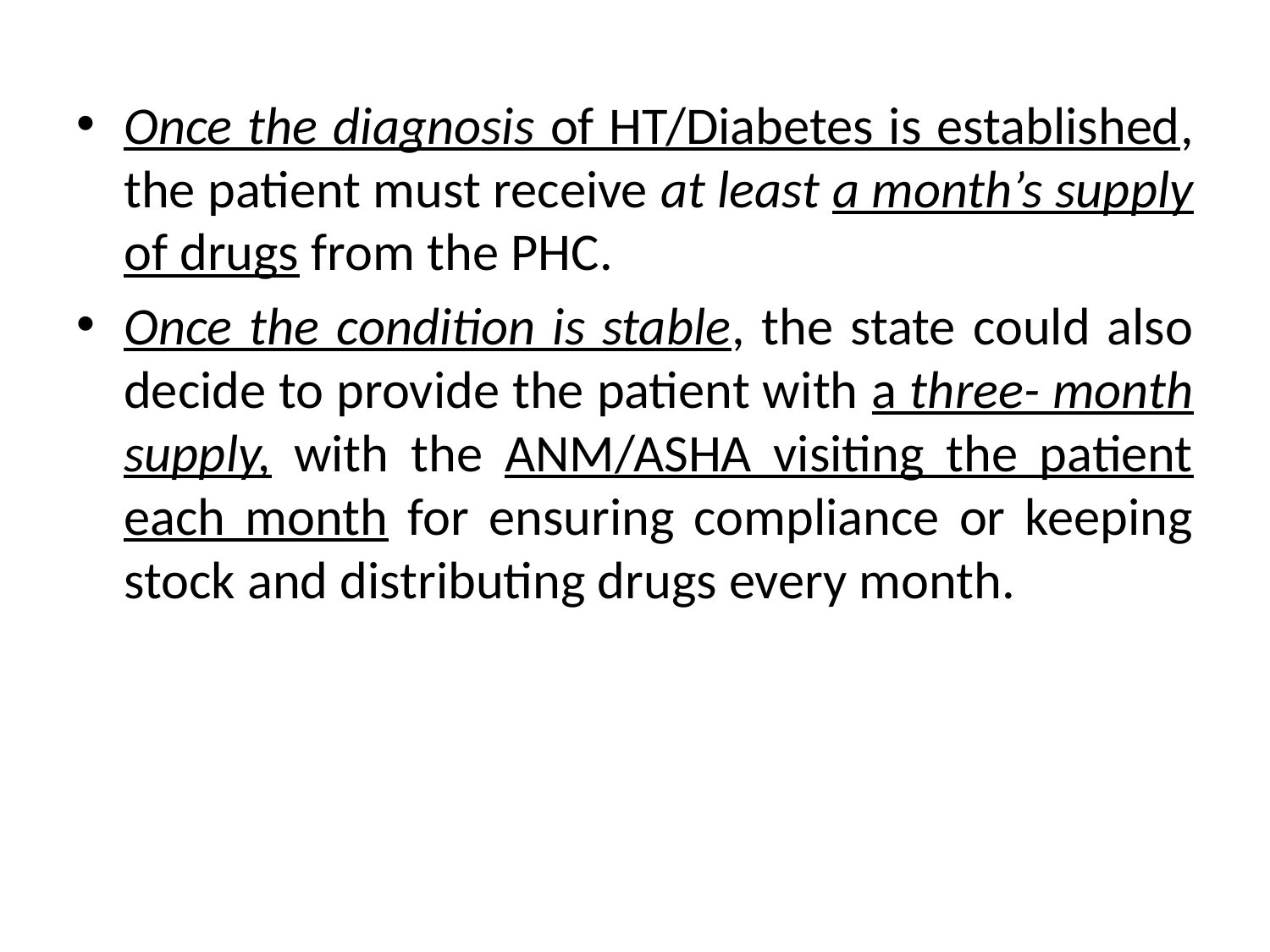

Once the diagnosis of HT/Diabetes is established, the patient must receive at least a month’s supply of drugs from the PHC.
Once the condition is stable, the state could also decide to provide the patient with a three- month supply, with the ANM/ASHA visiting the patient each month for ensuring compliance or keeping stock and distributing drugs every month.